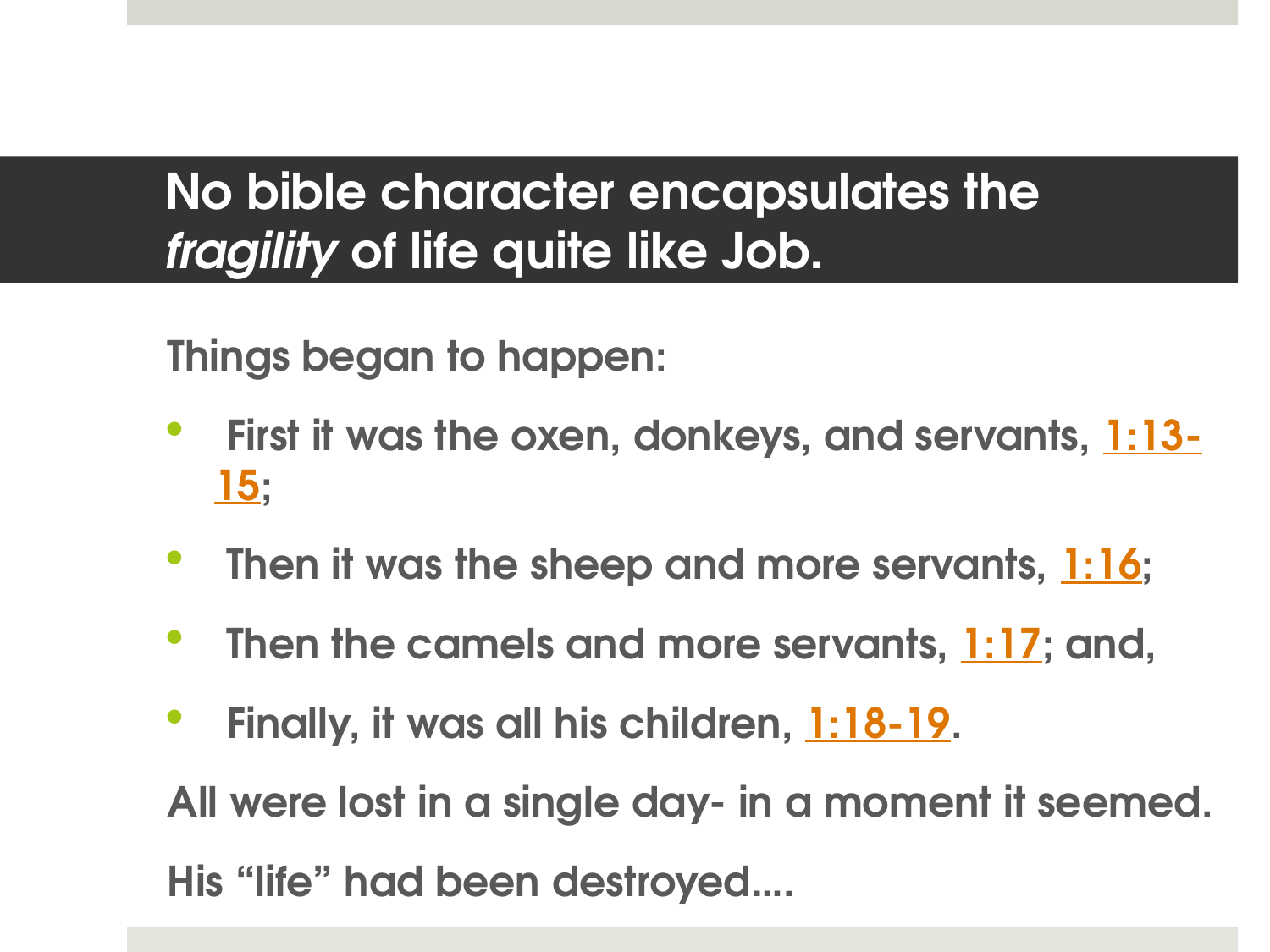

# No bible character encapsulates the fragility of life quite like Job.
Things began to happen:
 First it was the oxen, donkeys, and servants, 1:13-15;
 Then it was the sheep and more servants, 1:16;
 Then the camels and more servants, 1:17; and,
 Finally, it was all his children, 1:18-19.
All were lost in a single day- in a moment it seemed.
His “life” had been destroyed….